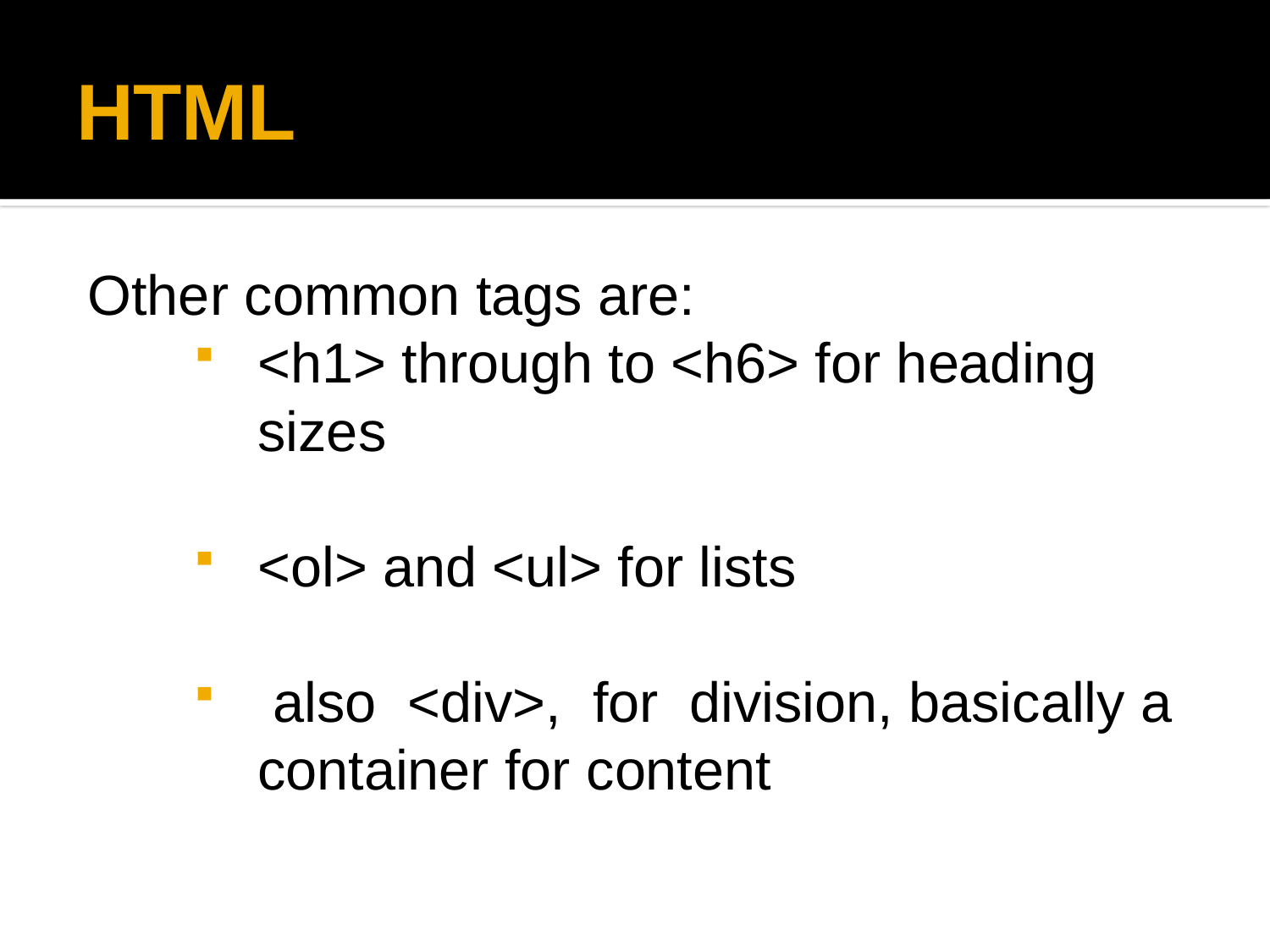

# HTML
Other common tags are:
<h1> through to <h6> for heading sizes

<ol> and <ul> for lists

 also  <div>,  for  division, basically a container for content